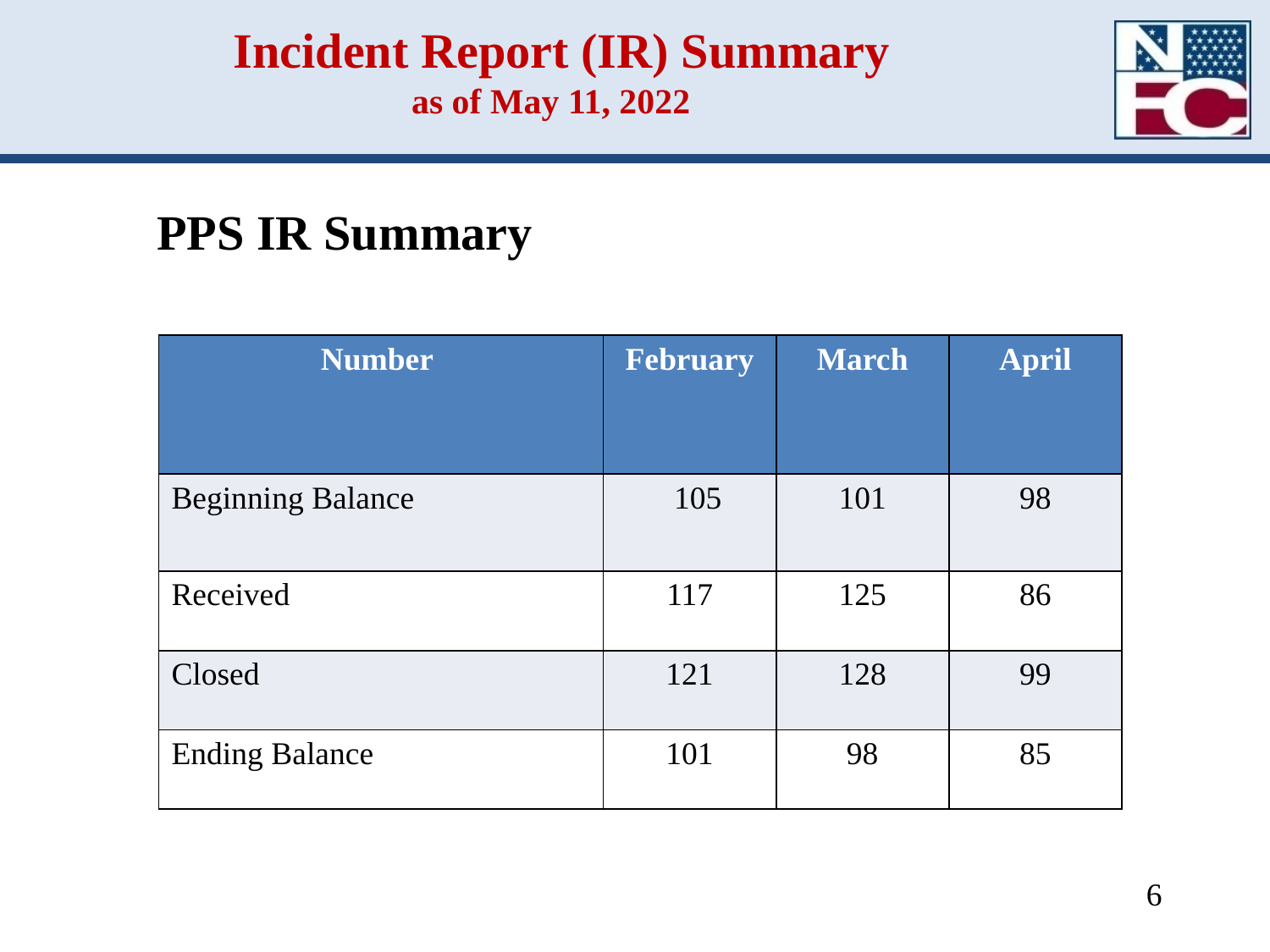

# Incident Report (IR) Summary as of May 11, 2022
PPS IR Summary
| Number | February | March | April |
| --- | --- | --- | --- |
| Beginning Balance | 105 | 101 | 98 |
| Received | 117 | 125 | 86 |
| Closed | 121 | 128 | 99 |
| Ending Balance | 101 | 98 | 85 |
6